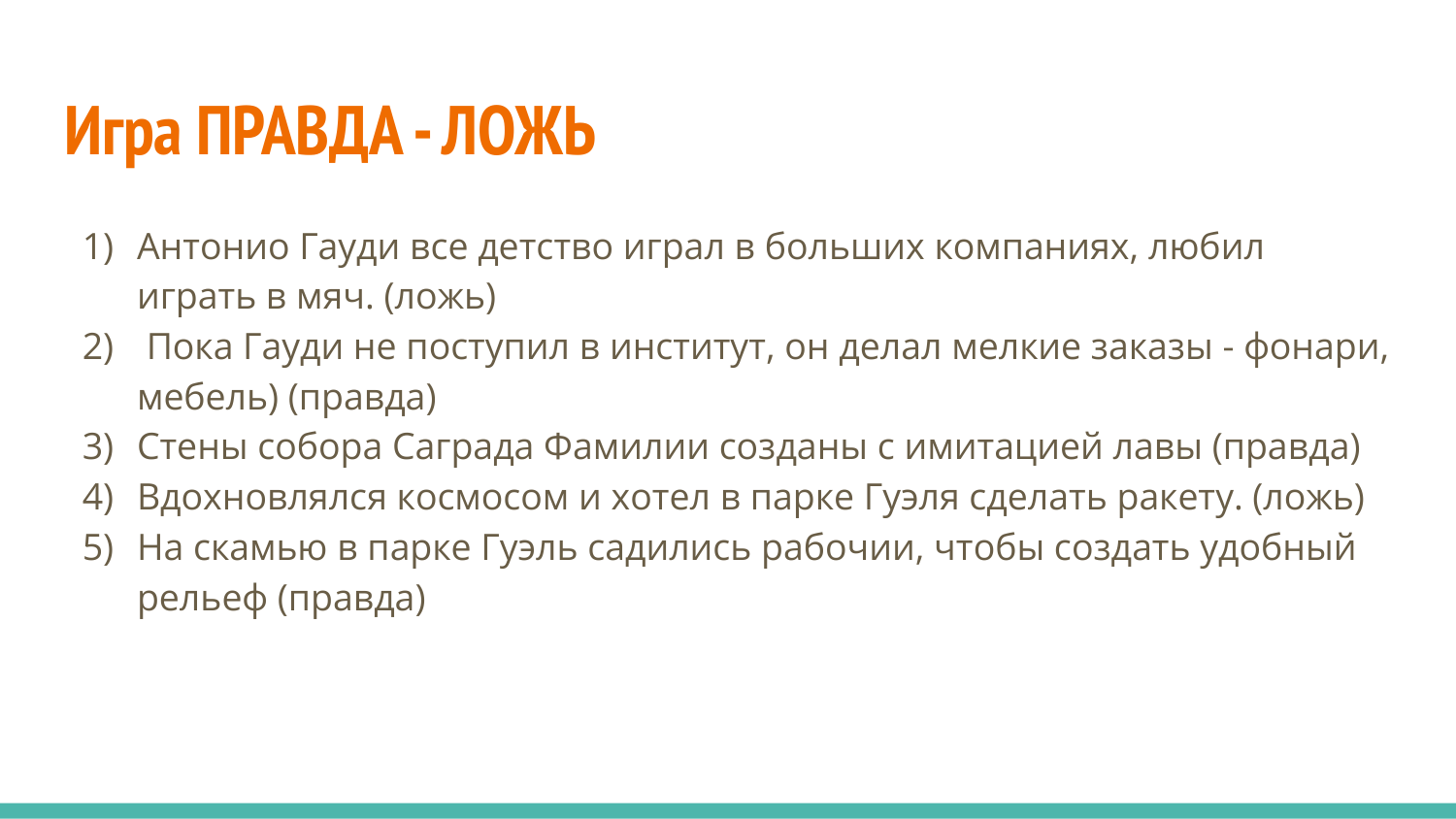

# Игра ПРАВДА - ЛОЖЬ
Антонио Гауди все детство играл в больших компаниях, любил играть в мяч. (ложь)
 Пока Гауди не поступил в институт, он делал мелкие заказы - фонари, мебель) (правда)
Стены собора Саграда Фамилии созданы с имитацией лавы (правда)
Вдохновлялся космосом и хотел в парке Гуэля сделать ракету. (ложь)
На скамью в парке Гуэль садились рабочии, чтобы создать удобный рельеф (правда)